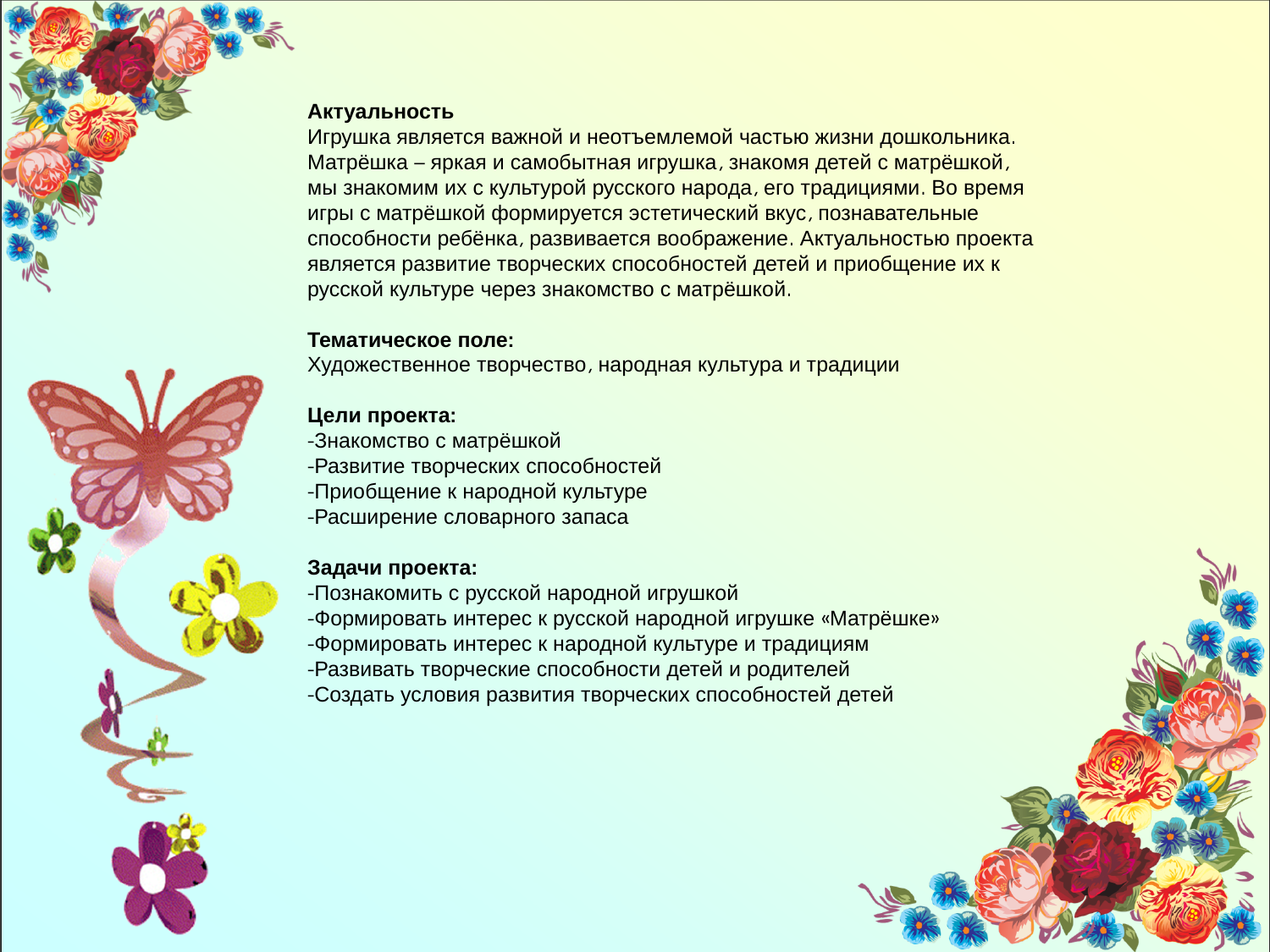

Актуальность
Игрушка является важной и неотъемлемой частью жизни дошкольника. Матрёшка – яркая и самобытная игрушка, знакомя детей с матрёшкой, мы знакомим их с культурой русского народа, его традициями. Во время игры с матрёшкой формируется эстетический вкус, познавательные способности ребёнка, развивается воображение. Актуальностью проекта является развитие творческих способностей детей и приобщение их к русской культуре через знакомство с матрёшкой.
Тематическое поле:
Художественное творчество, народная культура и традиции
Цели проекта:
-Знакомство с матрёшкой
-Развитие творческих способностей
-Приобщение к народной культуре
-Расширение словарного запаса
Задачи проекта:
-Познакомить с русской народной игрушкой
-Формировать интерес к русской народной игрушке «Матрёшке»
-Формировать интерес к народной культуре и традициям
-Развивать творческие способности детей и родителей
-Создать условия развития творческих способностей детей